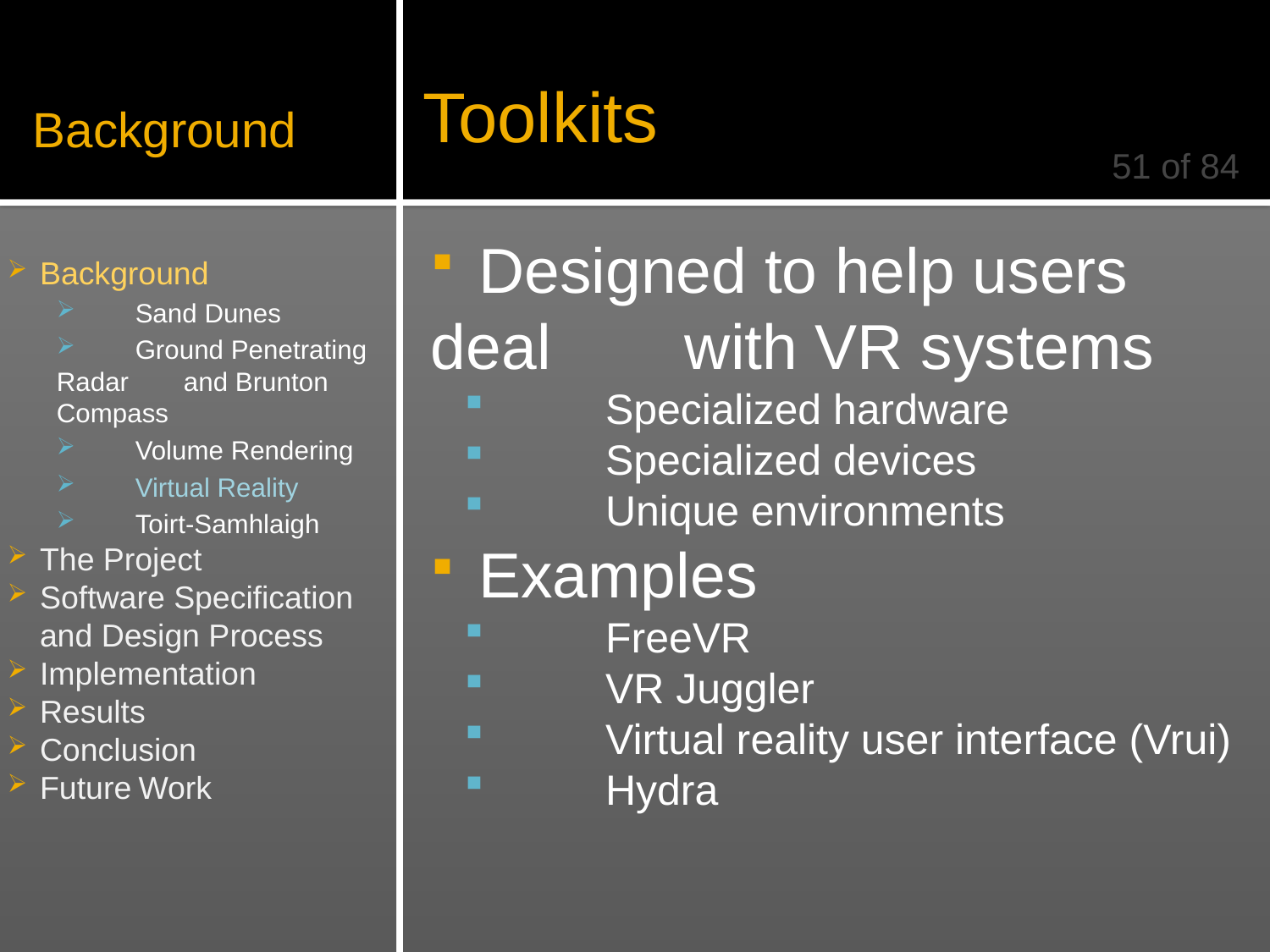

Toolkits
# Background
51 of 84
	Designed to help users deal 	with VR systems
	Specialized hardware
	Specialized devices
	Unique environments
	Examples
	FreeVR
	VR Juggler
	Virtual reality user interface (Vrui)
	Hydra

	Background
	Sand Dunes
	Ground Penetrating Radar 	and Brunton Compass
	Volume Rendering
	Virtual Reality
	Toirt-Samhlaigh
	The Project
	Software Specification
	and Design Process
	Implementation
	Results
	Conclusion
	Future Work